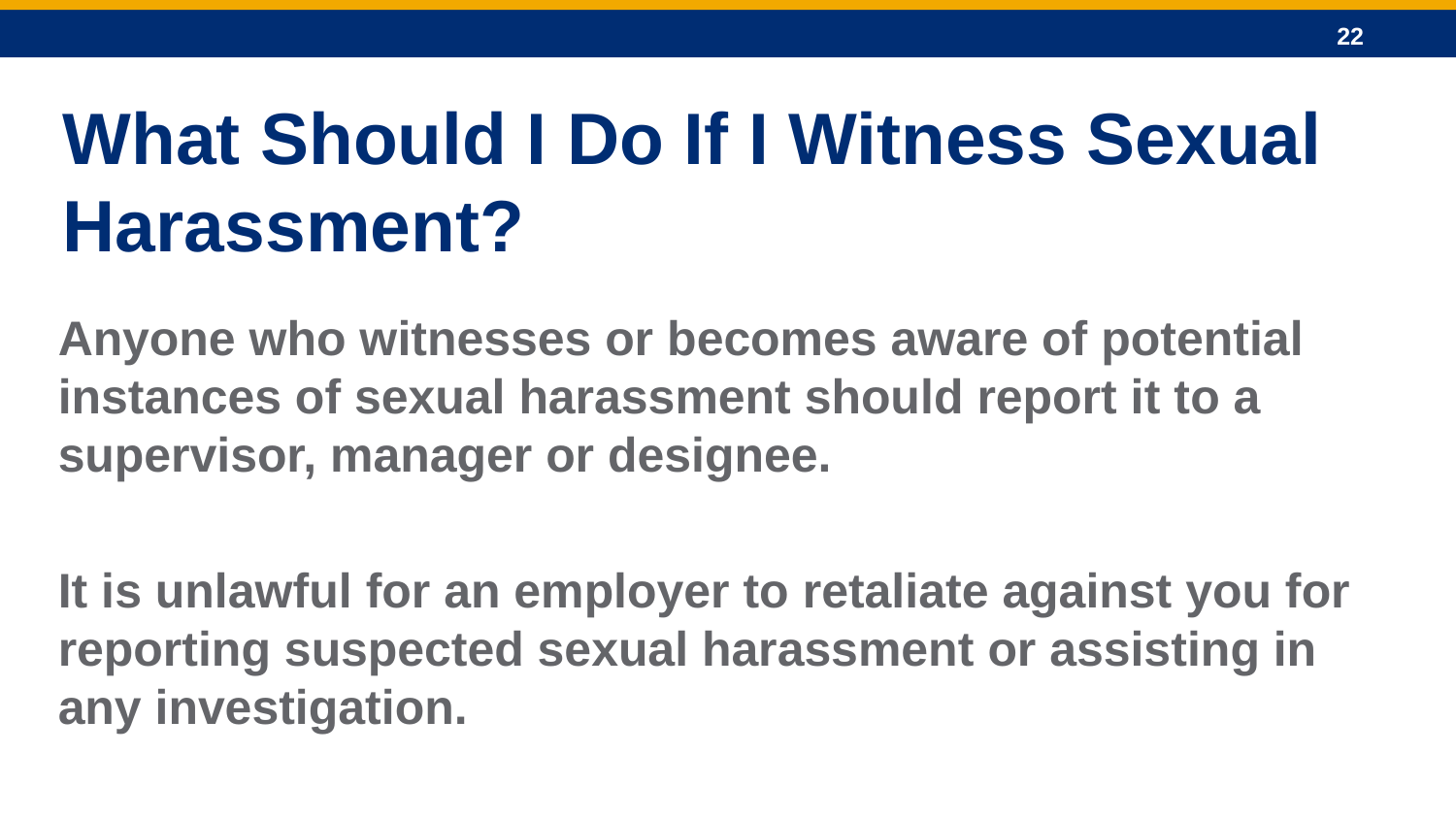

What Should I Do If I Witness Sexual Harassment?
Anyone who witnesses or becomes aware of potential instances of sexual harassment should report it to a supervisor, manager or designee.

It is unlawful for an employer to retaliate against you for reporting suspected sexual harassment or assisting in any investigation.